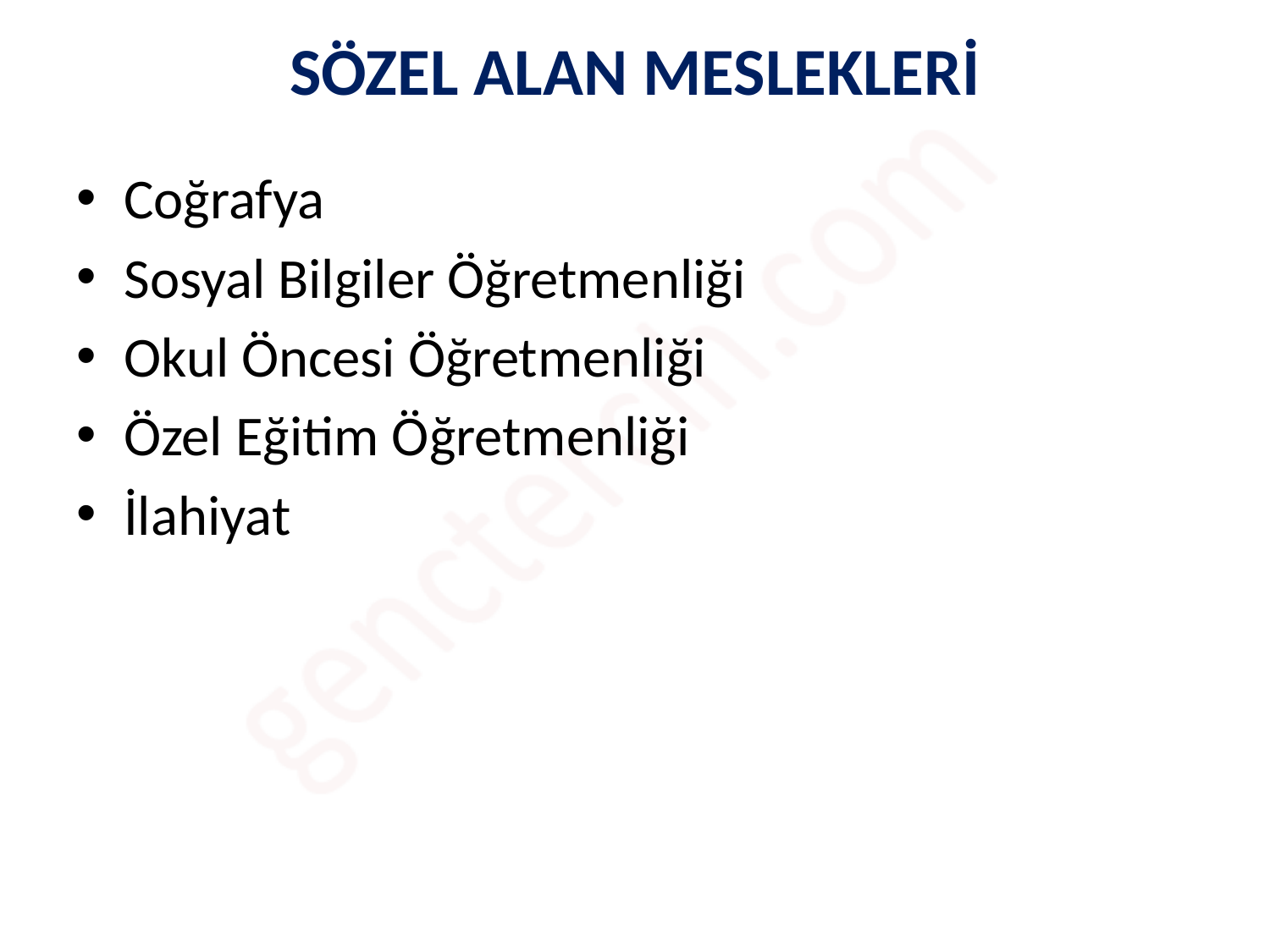

# SÖZEL ALAN MESLEKLERİ
Coğrafya
Sosyal Bilgiler Öğretmenliği
Okul Öncesi Öğretmenliği
Özel Eğitim Öğretmenliği
İlahiyat